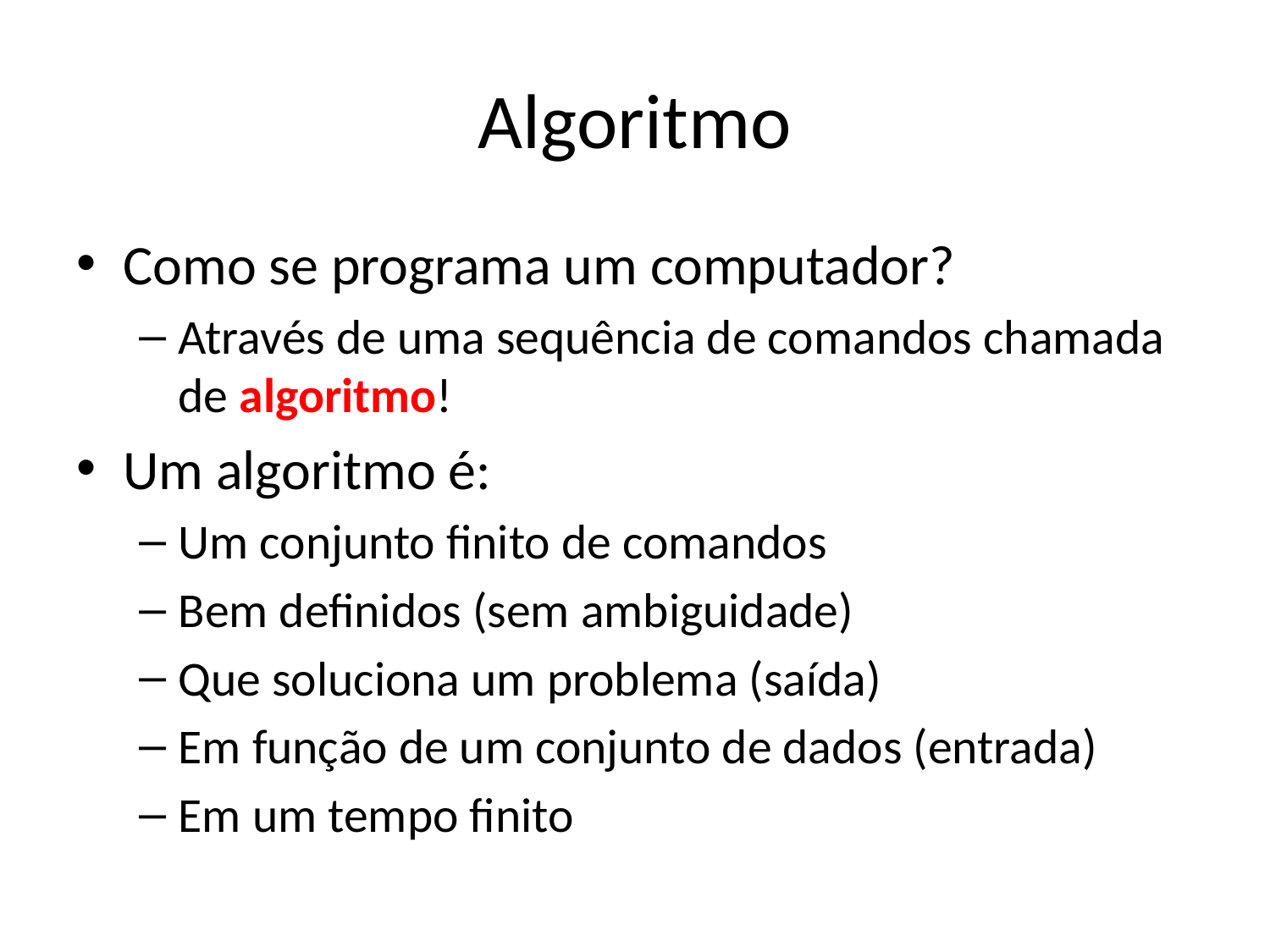

# Algoritmo
Como se programa um computador?
Através de uma sequência de comandos chamada de algoritmo!
Um algoritmo é:
Um conjunto finito de comandos
Bem definidos (sem ambiguidade)
Que soluciona um problema (saída)
Em função de um conjunto de dados (entrada)
Em um tempo finito